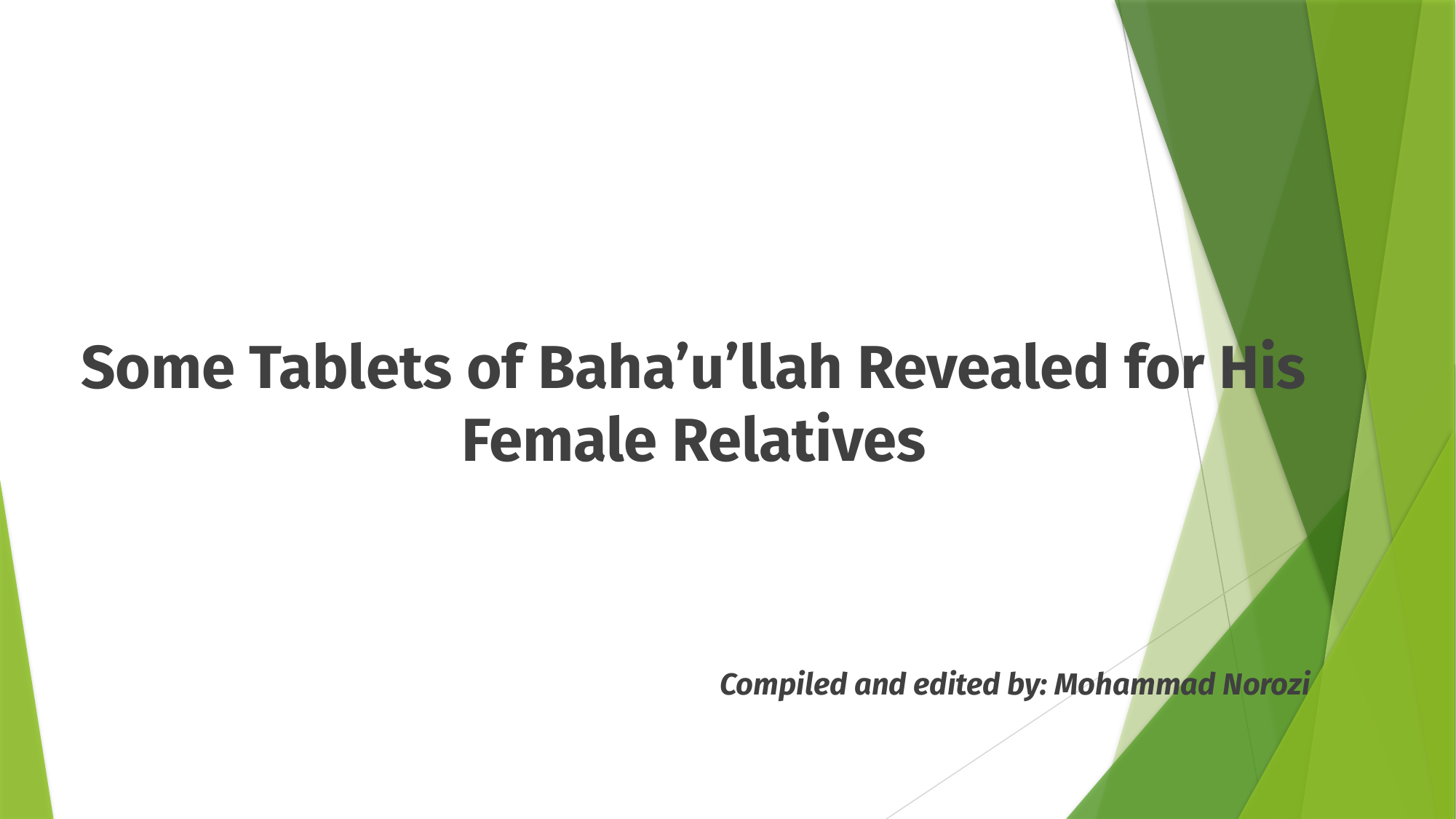

Some Tablets of Baha’u’llah Revealed for His Female Relatives

Compiled and edited by: Mohammad Norozi